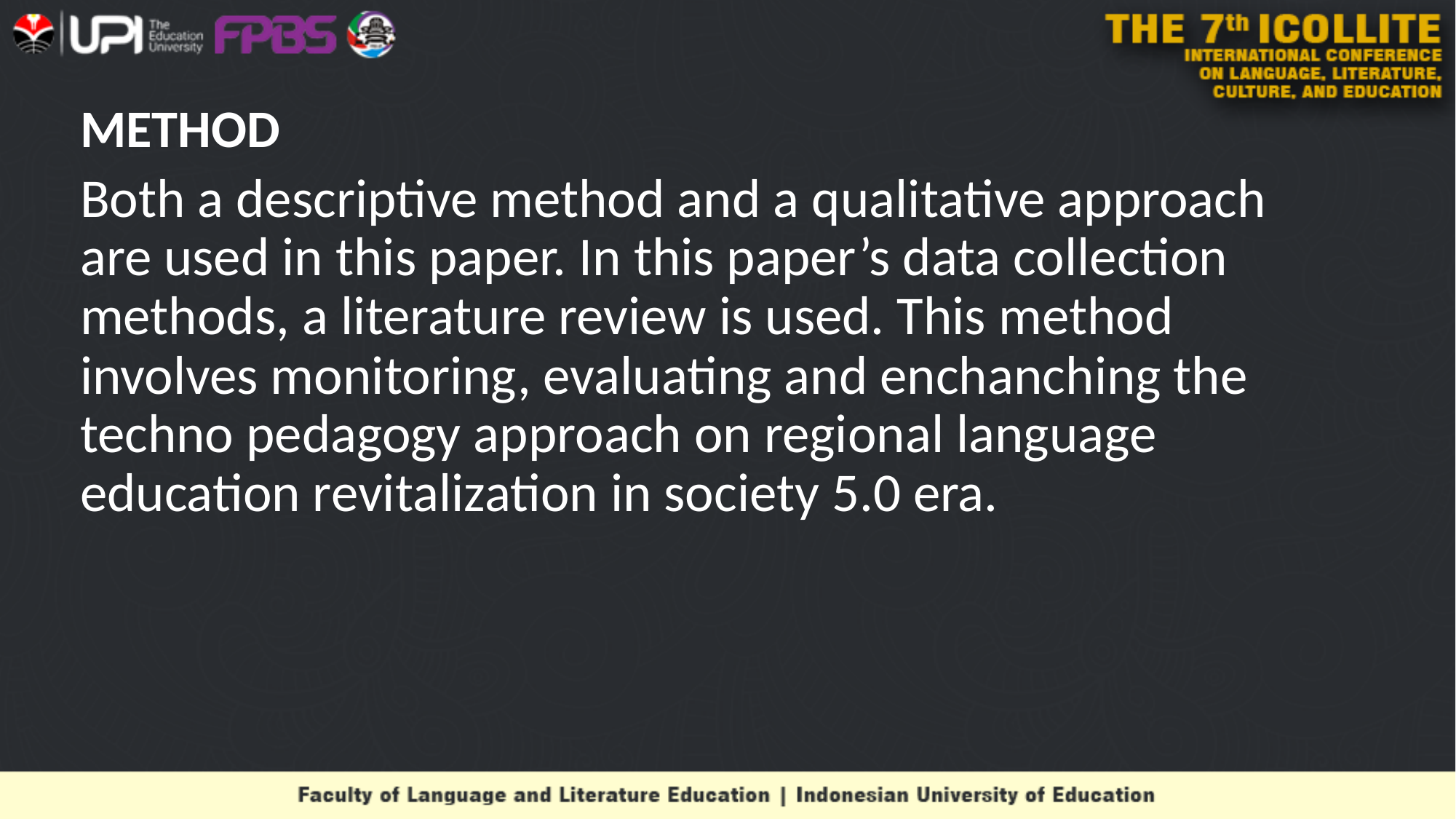

# METHOD
Both a descriptive method and a qualitative approach are used in this paper. In this paper’s data collection methods, a literature review is used. This method involves monitoring, evaluating and enchanching the techno pedagogy approach on regional language education revitalization in society 5.0 era.